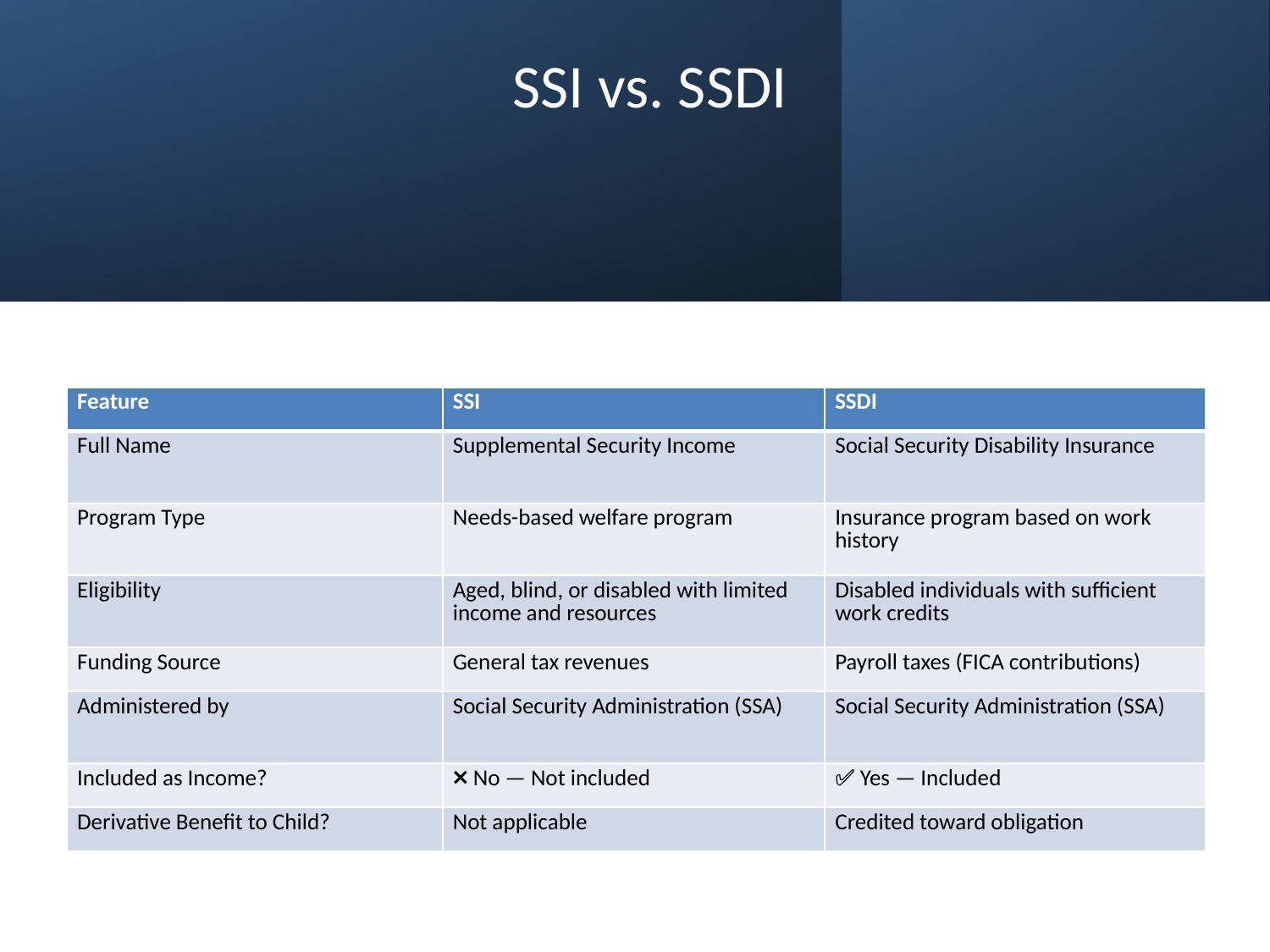

# SSI vs. SSDI
| Feature | SSI | SSDI |
| --- | --- | --- |
| Full Name | Supplemental Security Income | Social Security Disability Insurance |
| Program Type | Needs-based welfare program | Insurance program based on work history |
| Eligibility | Aged, blind, or disabled with limited income and resources | Disabled individuals with sufficient work credits |
| Funding Source | General tax revenues | Payroll taxes (FICA contributions) |
| Administered by | Social Security Administration (SSA) | Social Security Administration (SSA) |
| Included as Income? | ❌ No — Not included | ✅ Yes — Included |
| Derivative Benefit to Child? | Not applicable | Credited toward obligation |